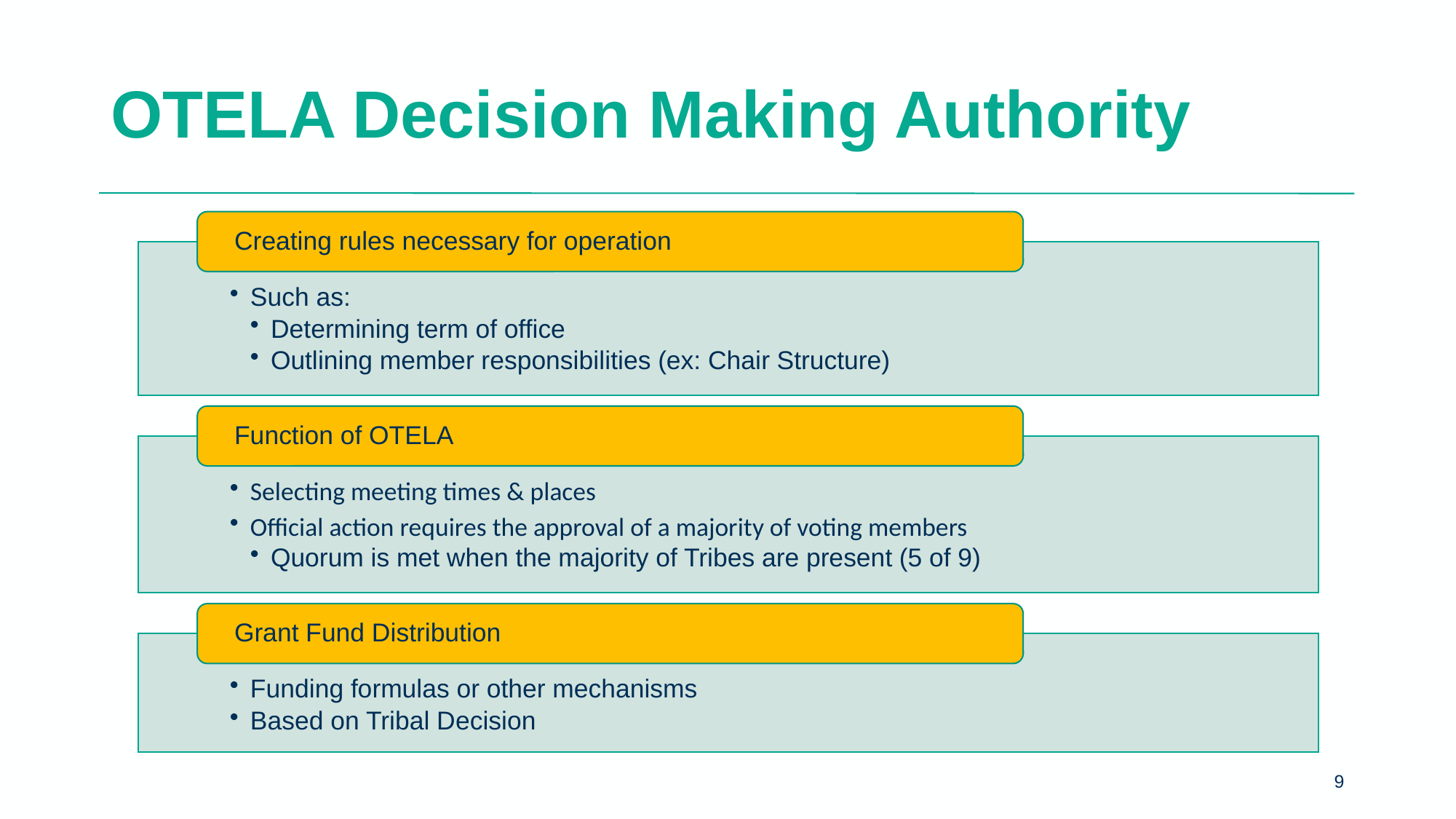

# OTELA Decision Making Authority
Such as:
Determining term of office
Outlining member responsibilities (ex: Chair Structure)
Creating rules necessary for operation
Selecting meeting times & places
Official action requires the approval of a majority of voting members
Quorum is met when the majority of Tribes are present (5 of 9)
Function of OTELA
Funding formulas or other mechanisms
Based on Tribal Decision
Grant Fund Distribution
9